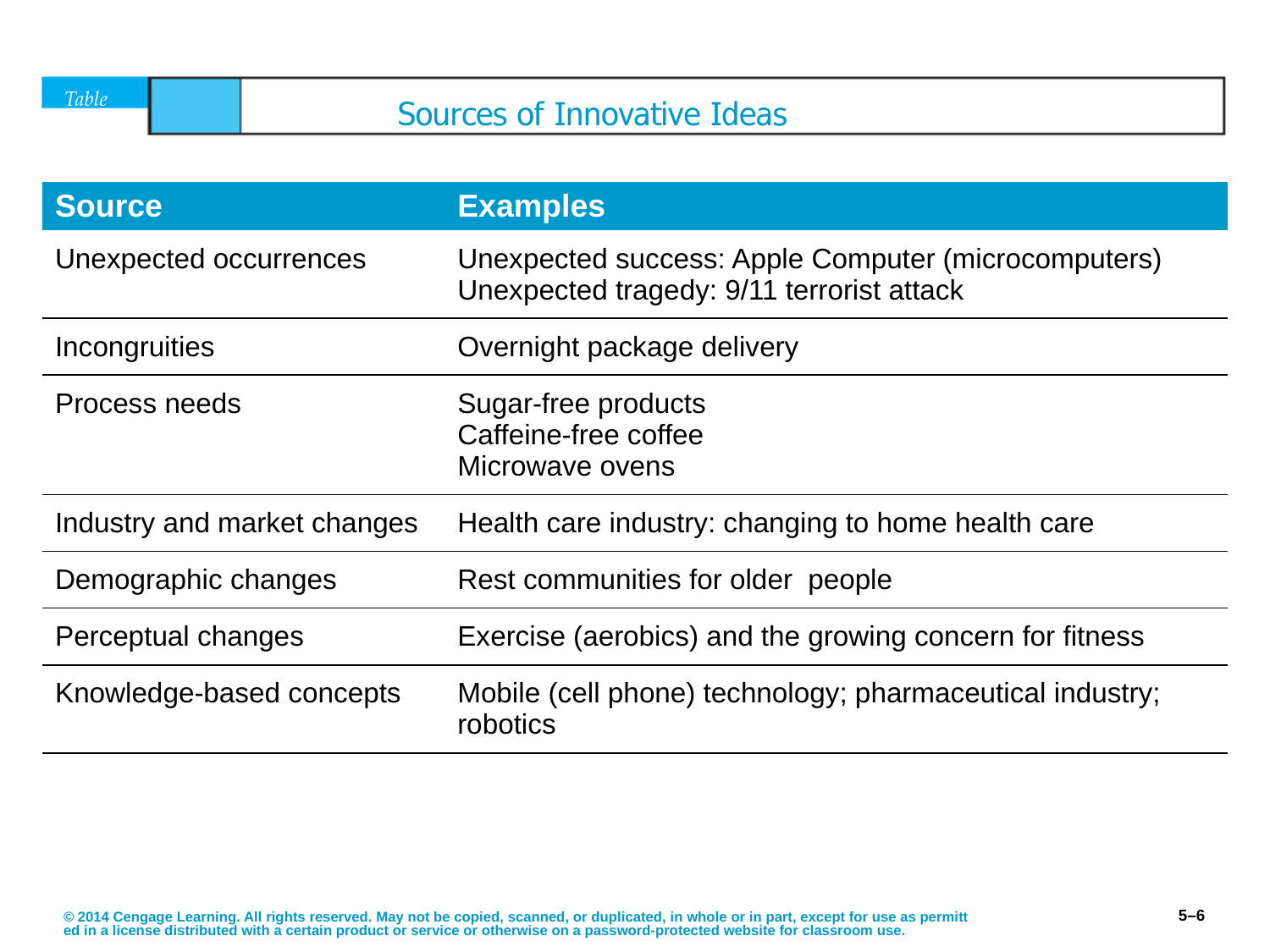

# Table	5.1	Sources of Innovative Ideas
| Source | Examples |
| --- | --- |
| Unexpected occurrences | Unexpected success: Apple Computer (microcomputers) Unexpected tragedy: 9/11 terrorist attack |
| Incongruities | Overnight package delivery |
| Process needs | Sugar-free products Caffeine-free coffee Microwave ovens |
| Industry and market changes | Health care industry: changing to home health care |
| Demographic changes | Rest communities for older  people |
| Perceptual changes | Exercise (aerobics) and the growing concern for fitness |
| Knowledge-based concepts | Mobile (cell phone) technology; pharmaceutical industry; robotics |
© 2014 Cengage Learning. All rights reserved. May not be copied, scanned, or duplicated, in whole or in part, except for use as permitted in a license distributed with a certain product or service or otherwise on a password-protected website for classroom use.
5–6